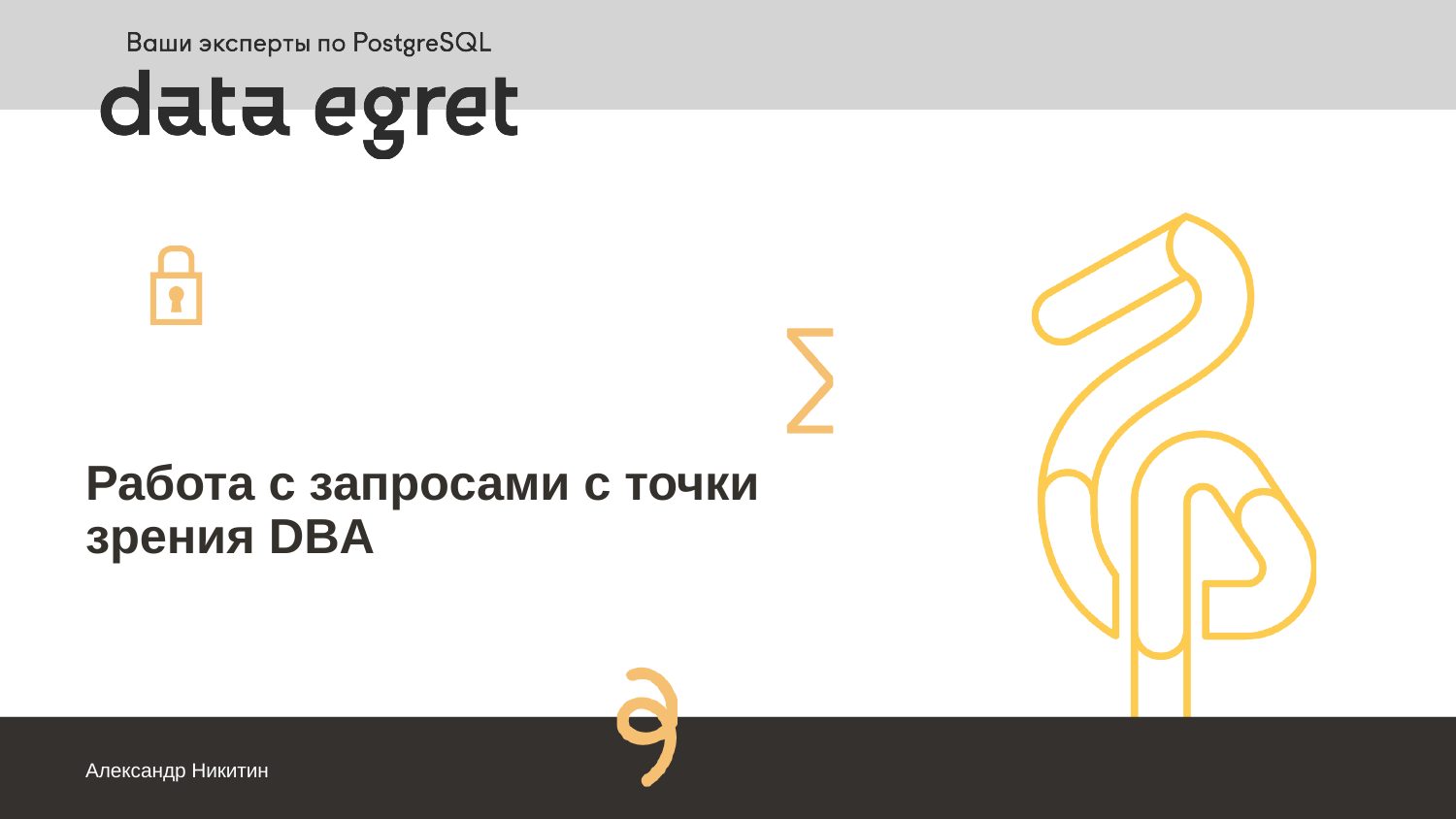

# Работа с запросами с точки зрения DBA
Александр Никитин